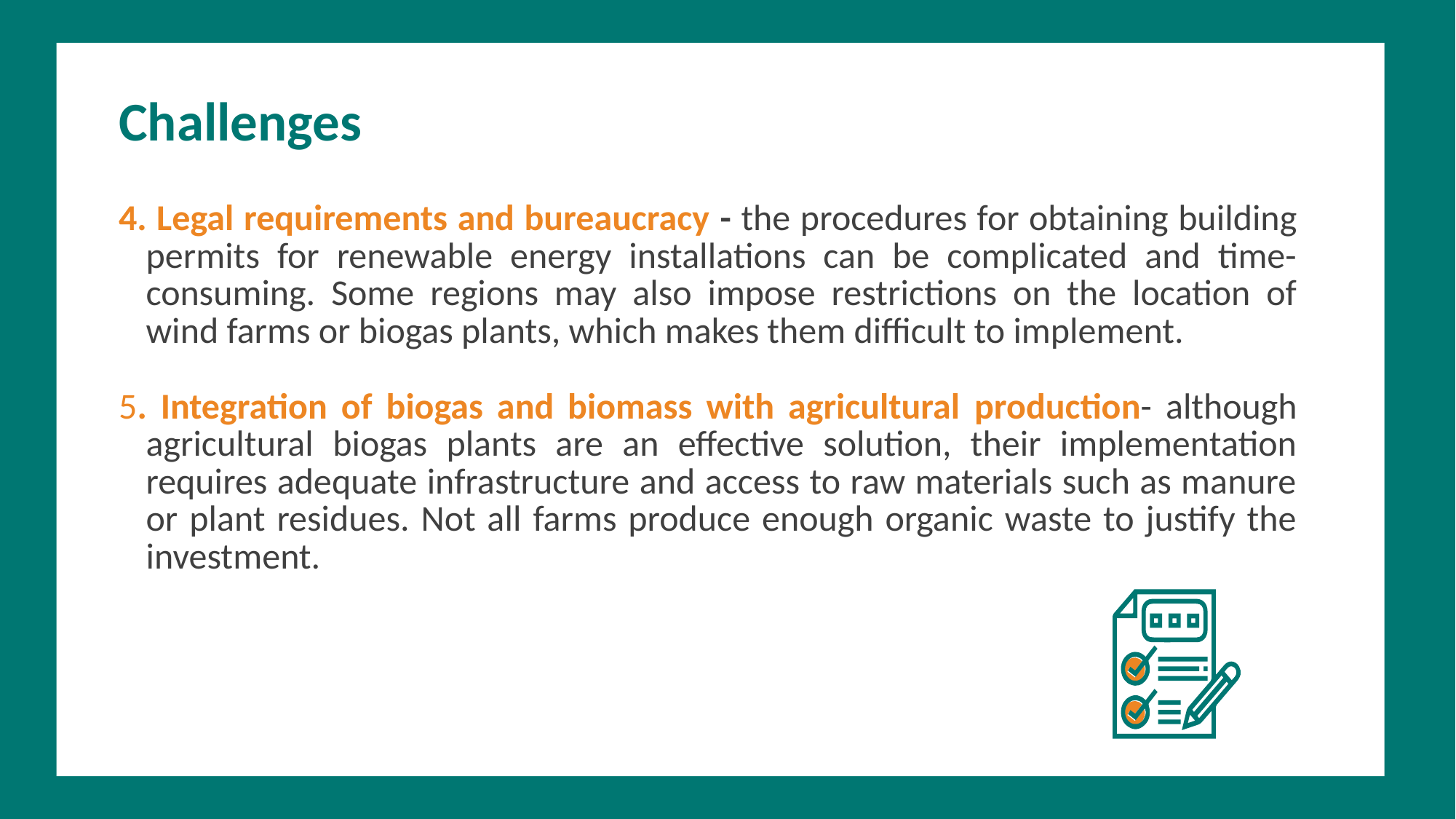

Challenges
4. Legal requirements and bureaucracy - the procedures for obtaining building permits for renewable energy installations can be complicated and time-consuming. Some regions may also impose restrictions on the location of wind farms or biogas plants, which makes them difficult to implement.

5. Integration of biogas and biomass with agricultural production- although agricultural biogas plants are an effective solution, their implementation requires adequate infrastructure and access to raw materials such as manure or plant residues. Not all farms produce enough organic waste to justify the investment.